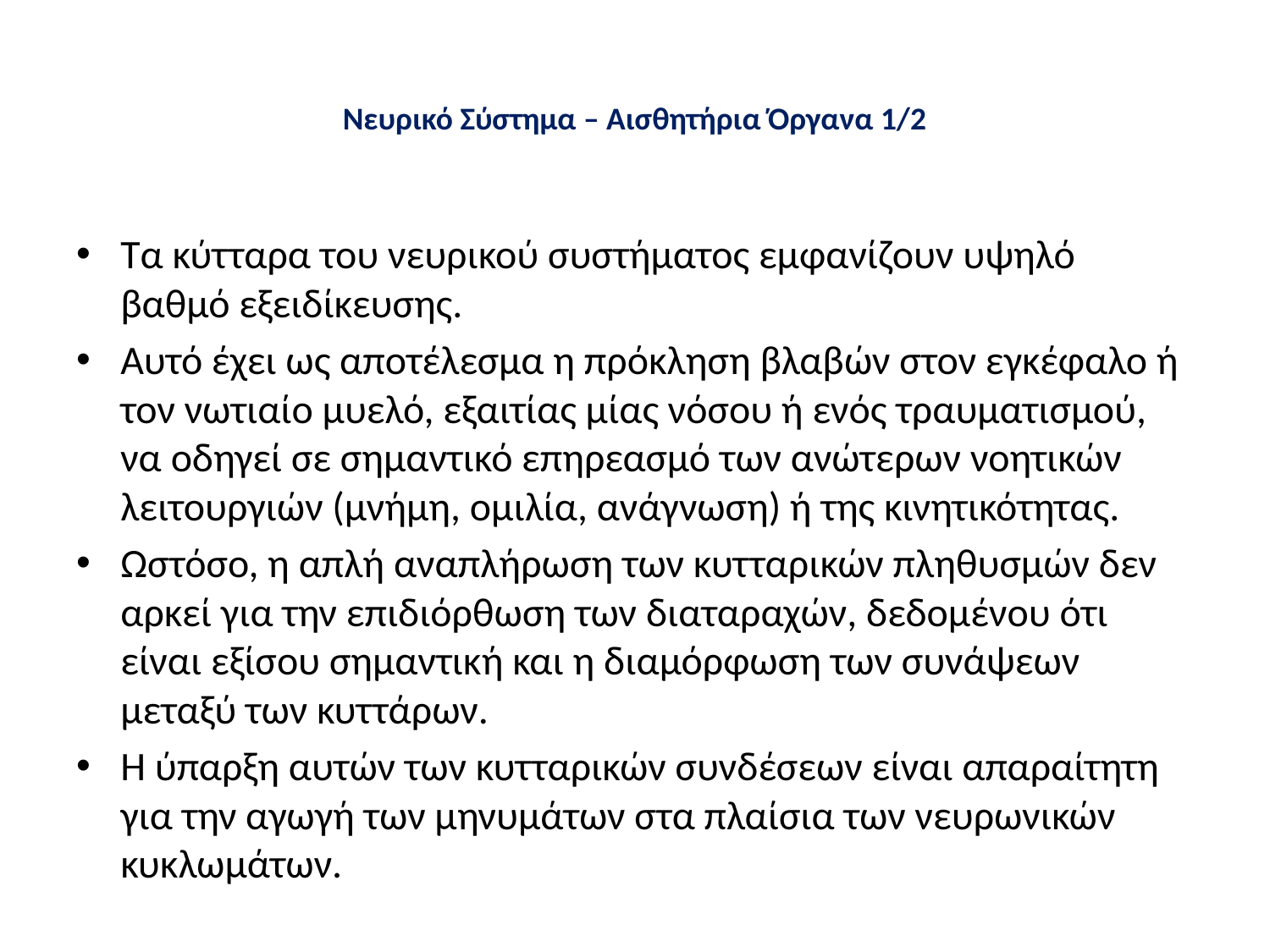

# Νευρικό Σύστημα – Αισθητήρια Όργανα 1/2
Τα κύτταρα του νευρικού συστήματος εμφανίζουν υψηλό βαθμό εξειδίκευσης.
Αυτό έχει ως αποτέλεσμα η πρόκληση βλαβών στον εγκέφαλο ή τον νωτιαίο μυελό, εξαιτίας μίας νόσου ή ενός τραυματισμού, να οδηγεί σε σημαντικό επηρεασμό των ανώτερων νοητικών λειτουργιών (μνήμη, ομιλία, ανάγνωση) ή της κινητικότητας.
Ωστόσο, η απλή αναπλήρωση των κυτταρικών πληθυσμών δεν αρκεί για την επιδιόρθωση των διαταραχών, δεδομένου ότι είναι εξίσου σημαντική και η διαμόρφωση των συνάψεων μεταξύ των κυττάρων.
Η ύπαρξη αυτών των κυτταρικών συνδέσεων είναι απαραίτητη για την αγωγή των μηνυμάτων στα πλαίσια των νευρωνικών κυκλωμάτων.